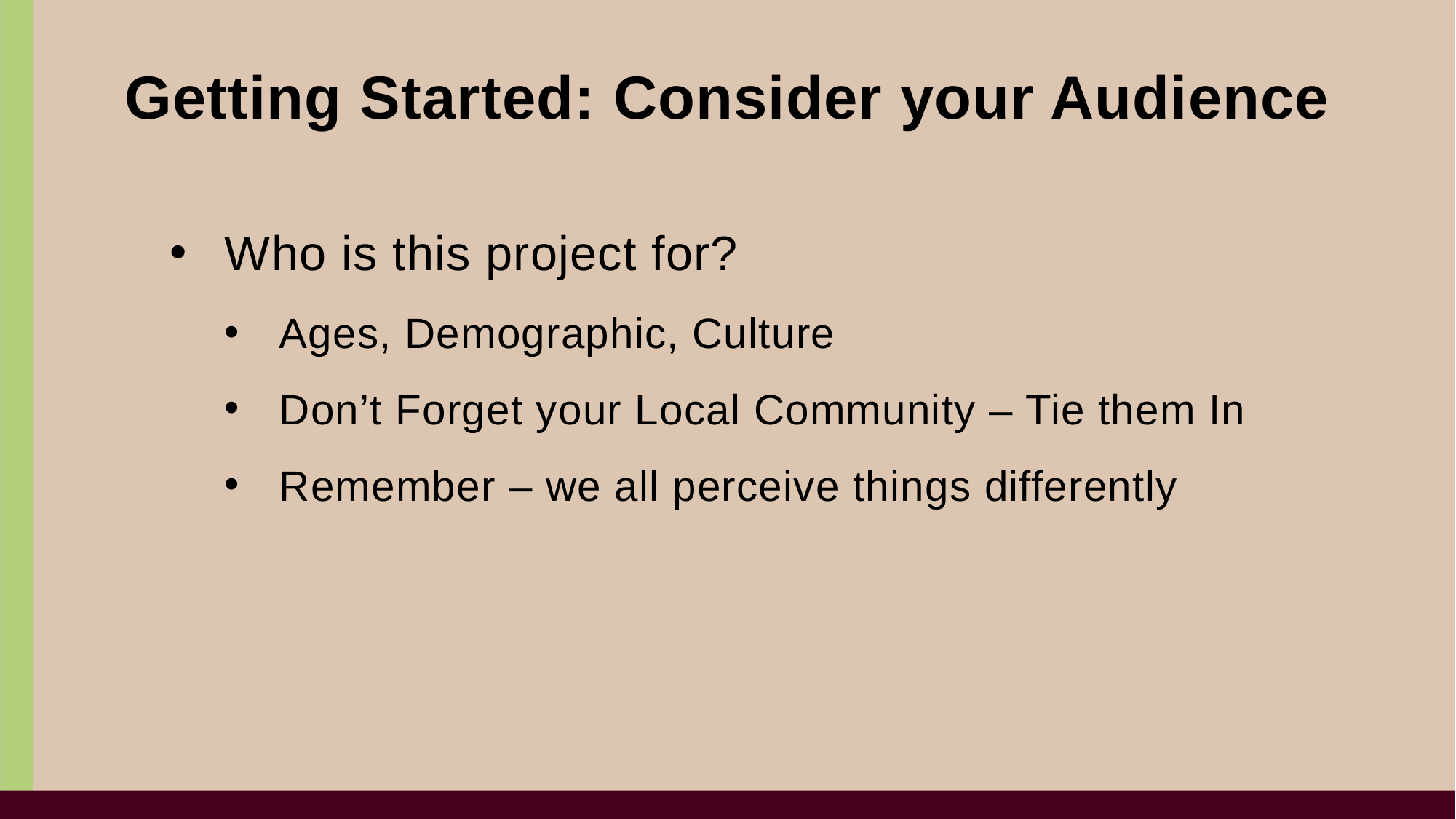

Getting Started: Consider your Audience
Who is this project for?
Ages, Demographic, Culture
Don’t Forget your Local Community – Tie them In
Remember – we all perceive things differently